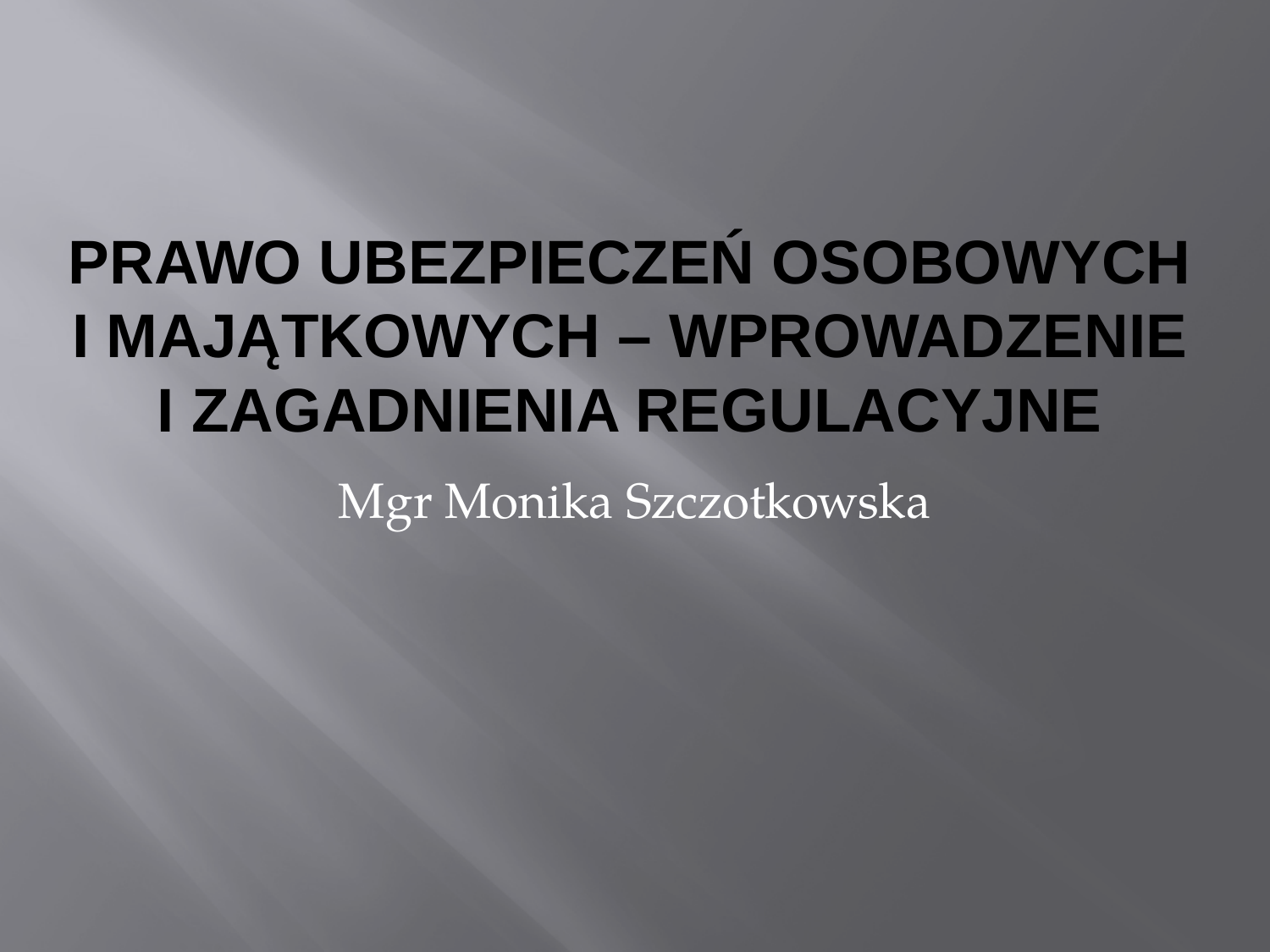

# Prawo ubezpieczeń osobowych i majątkowych – wprowadzenie i zagadnienia regulacyjne
Mgr Monika Szczotkowska